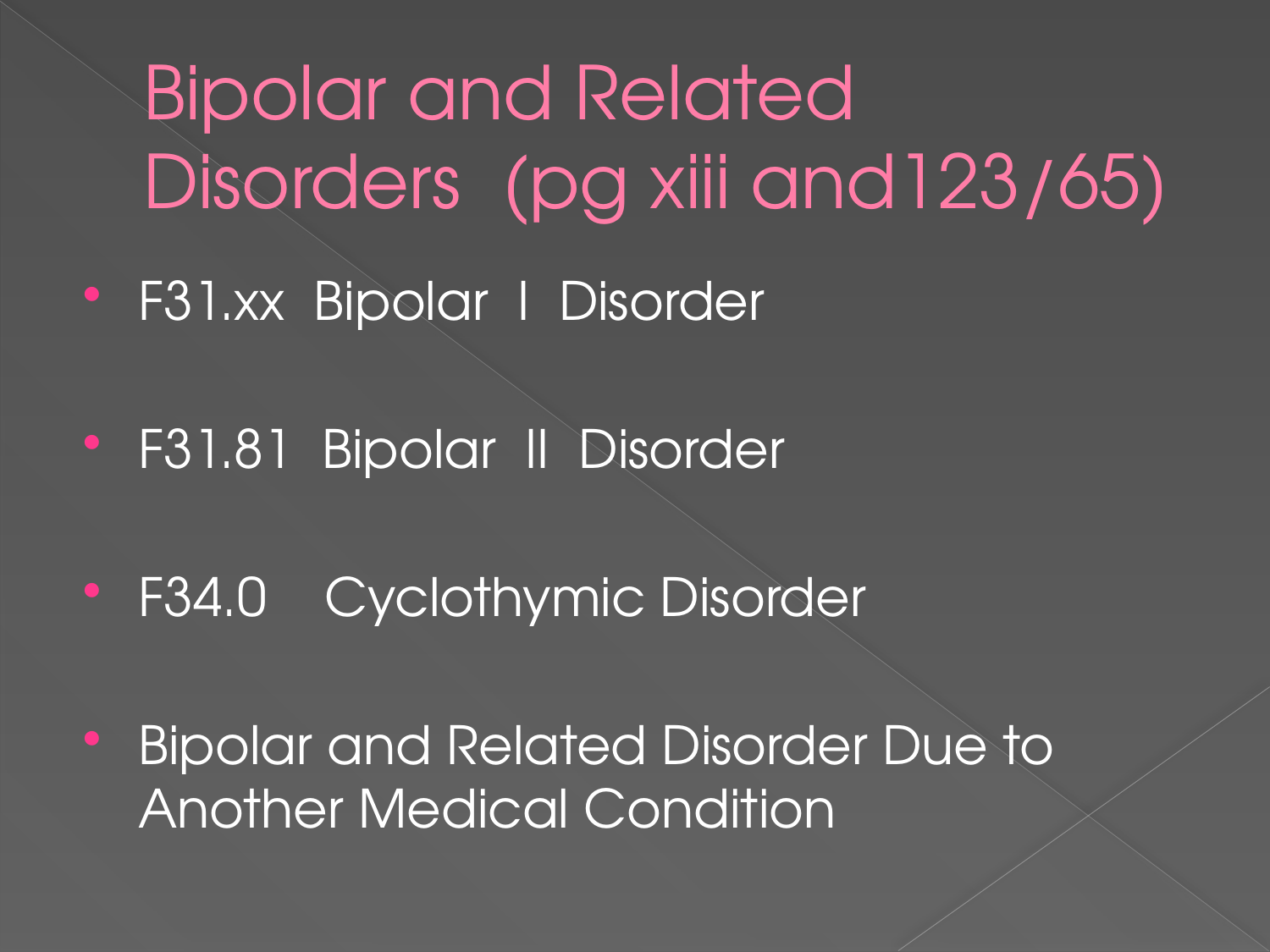

# Bipolar and Related Disorders  (pg xiii and123/65)
F31.xx  Bipolar  I  Disorder

F31.81  Bipolar  II  Disorder

F34.0    Cyclothymic Disorder

Bipolar and Related Disorder Due to Another Medical Condition